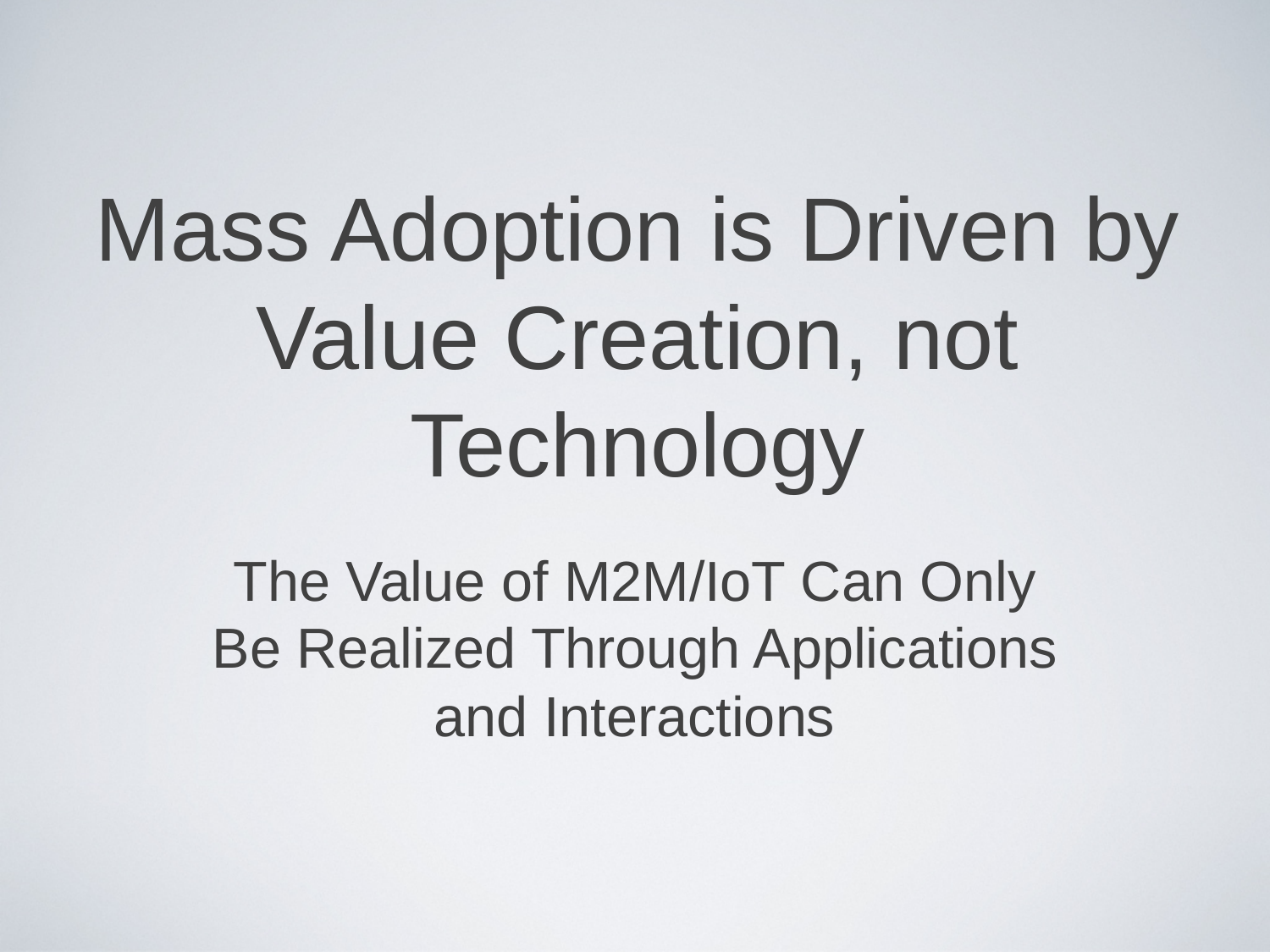

# Mass Adoption is Driven by Value Creation, not Technology
The Value of M2M/IoT Can Only Be Realized Through Applications and Interactions